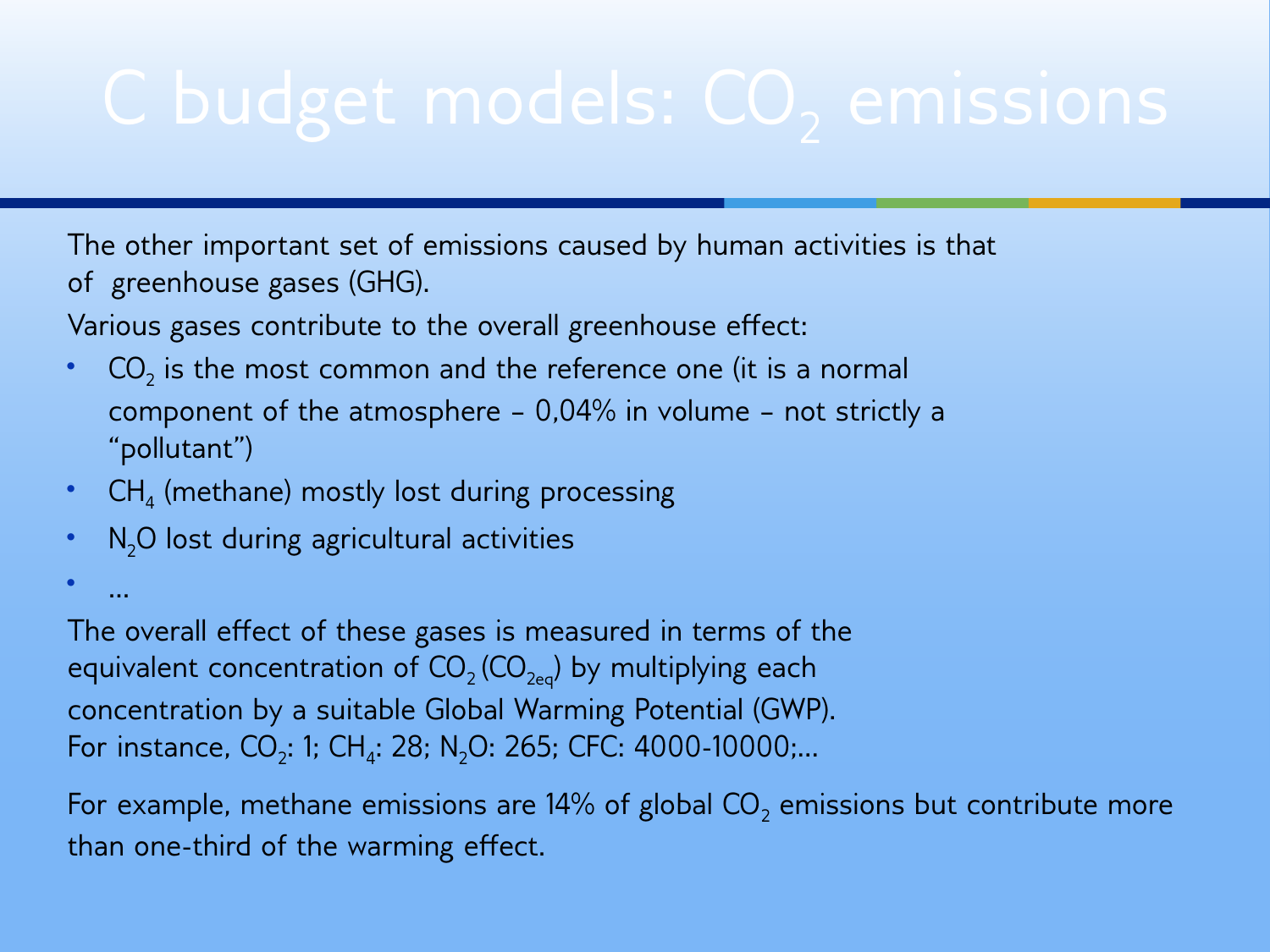

# C budget models: CO2 emissions
The other important set of emissions caused by human activities is that
of  greenhouse gases (GHG).
Various gases contribute to the overall greenhouse effect:
CO2 is the most common and the reference one (it is a normal
component of the atmosphere – 0,04% in volume – not strictly a
“pollutant”)
CH4 (methane) mostly lost during processing
N2O lost during agricultural activities
…
The overall effect of these gases is measured in terms of the
equivalent concentration of CO2 (CO2eq) by multiplying each
concentration by a suitable Global Warming Potential (GWP).
For instance, CO2: 1; CH4: 28; N2O: 265; CFC: 4000-10000;…
For example, methane emissions are 14% of global CO2 emissions but contribute more than one-third of the warming effect.